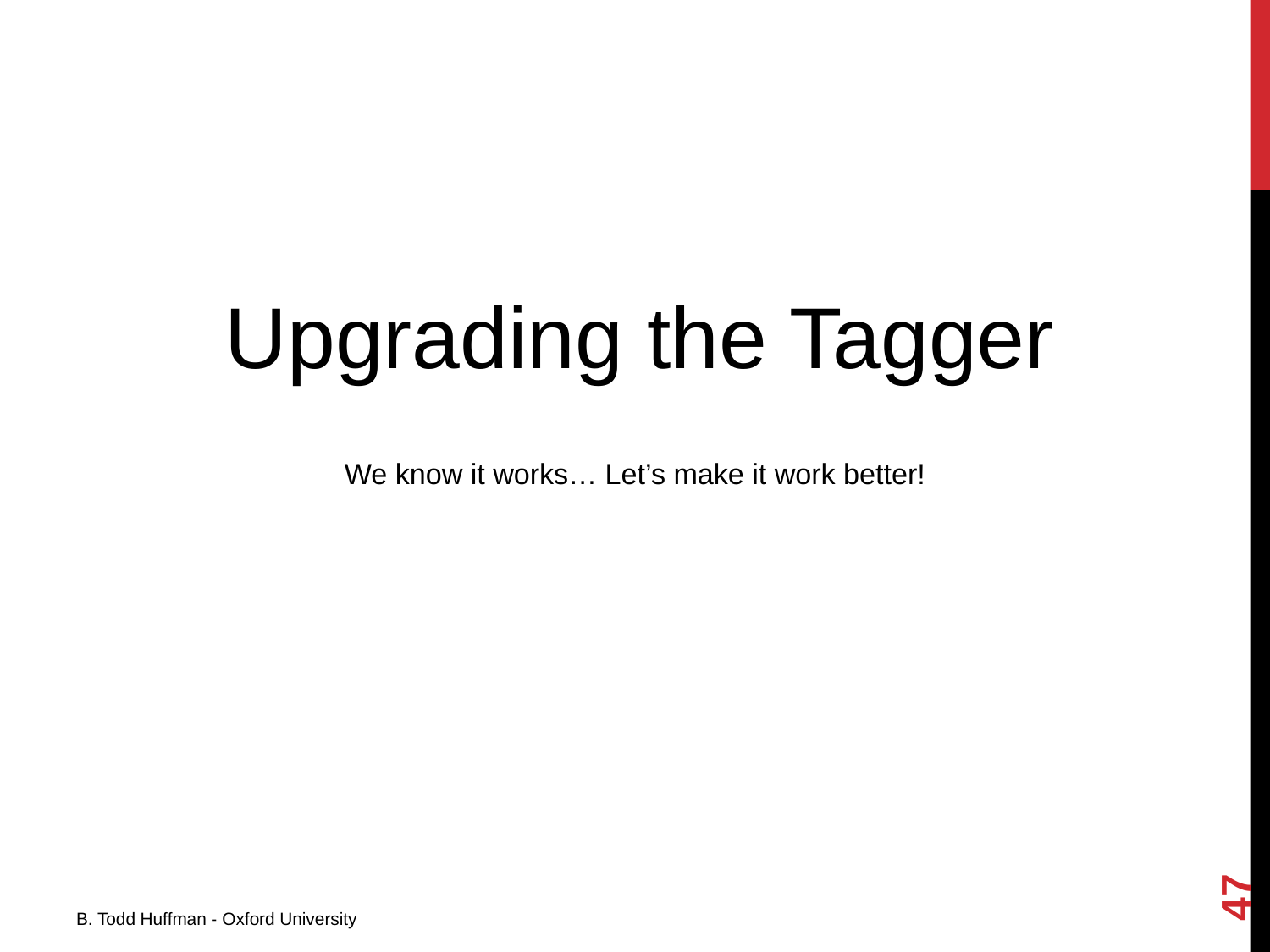

Upgrading the Tagger
We know it works… Let’s make it work better!
47
B. Todd Huffman - Oxford University